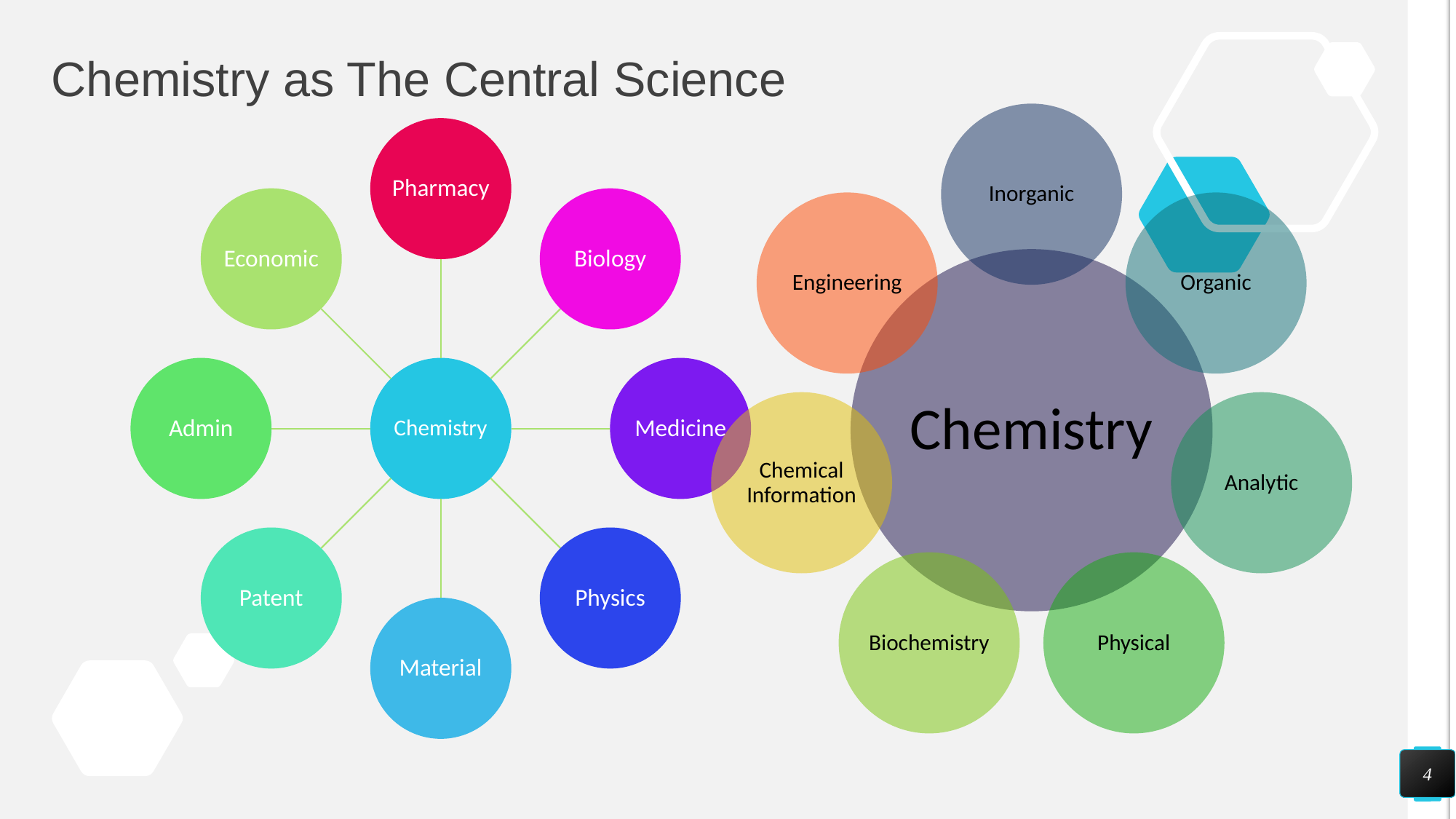

# Chemistry as The Central Science
Chemistry
Inorganic
Organic
Analytic
Physical
Biochemistry
Chemical Information
Engineering
Chemistry

Pharmacy

Biology

Medicine

Physics

Material

Patent

Admin

Economic
4